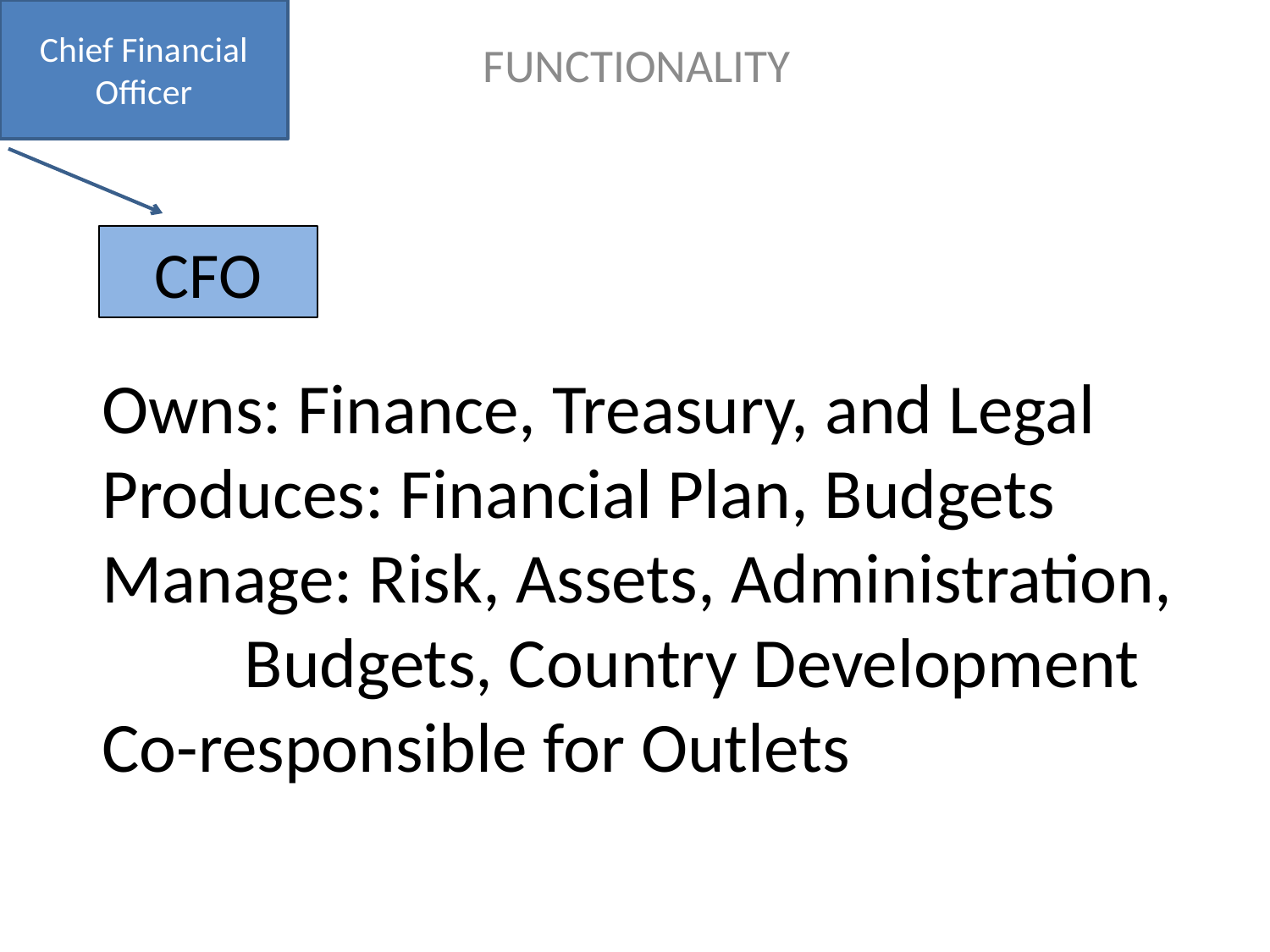

Chief Financial Officer
FUNCTIONALITY
# CFO
Owns: Finance, Treasury, and Legal
Produces: Financial Plan, Budgets
Manage: Risk, Assets, Administration,
	 Budgets, Country Development
Co-responsible for Outlets